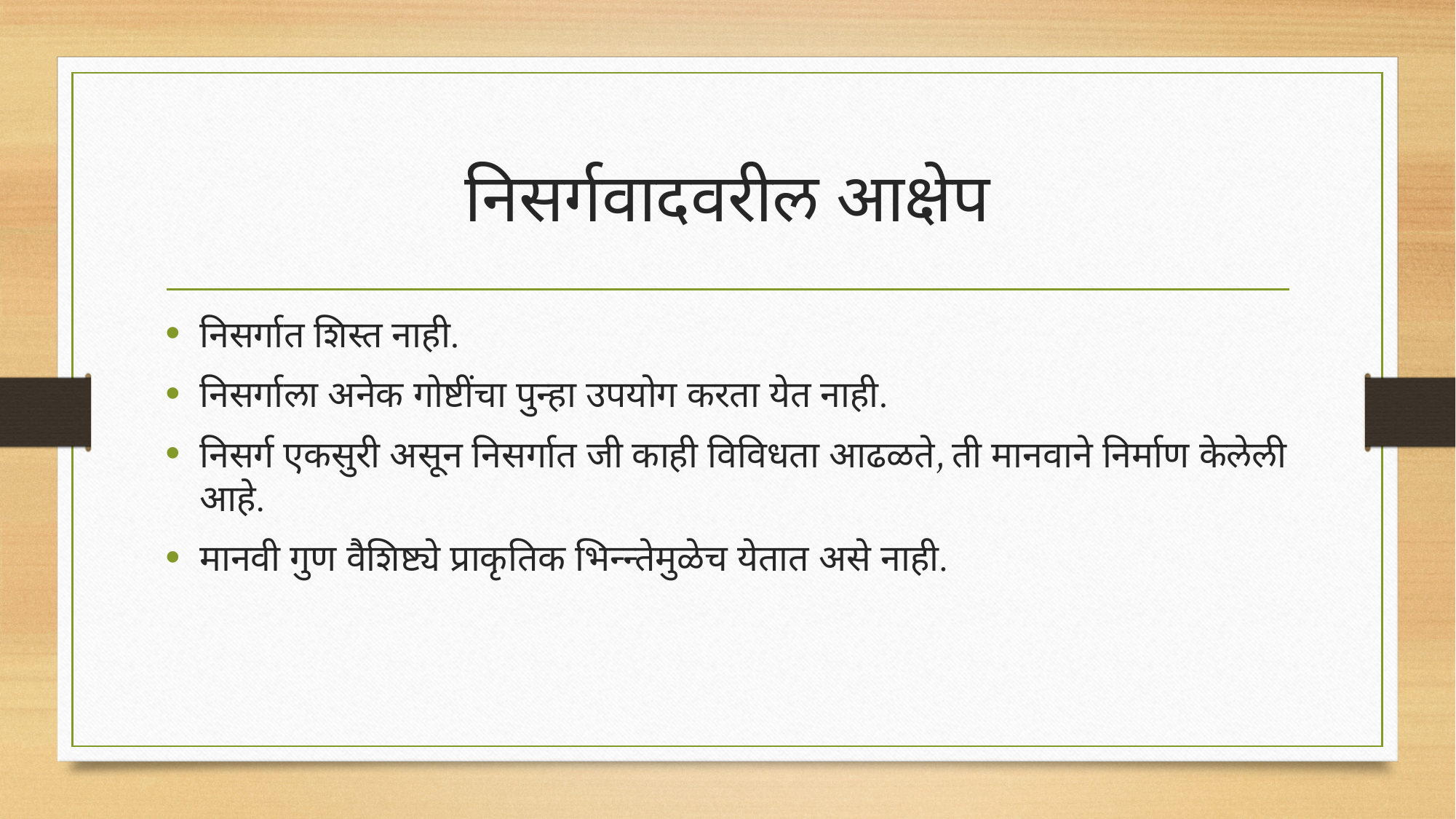

# निसर्गवादवरील आक्षेप
निसर्गात शिस्त नाही.
निसर्गाला अनेक गोष्टींचा पुन्हा उपयोग करता येत नाही.
निसर्ग एकसुरी असून निसर्गात जी काही विविधता आढळते, ती मानवाने निर्माण केलेली आहे.
मानवी गुण वैशिष्ट्ये प्राकृतिक भिन्न्तेमुळेच येतात असे नाही.